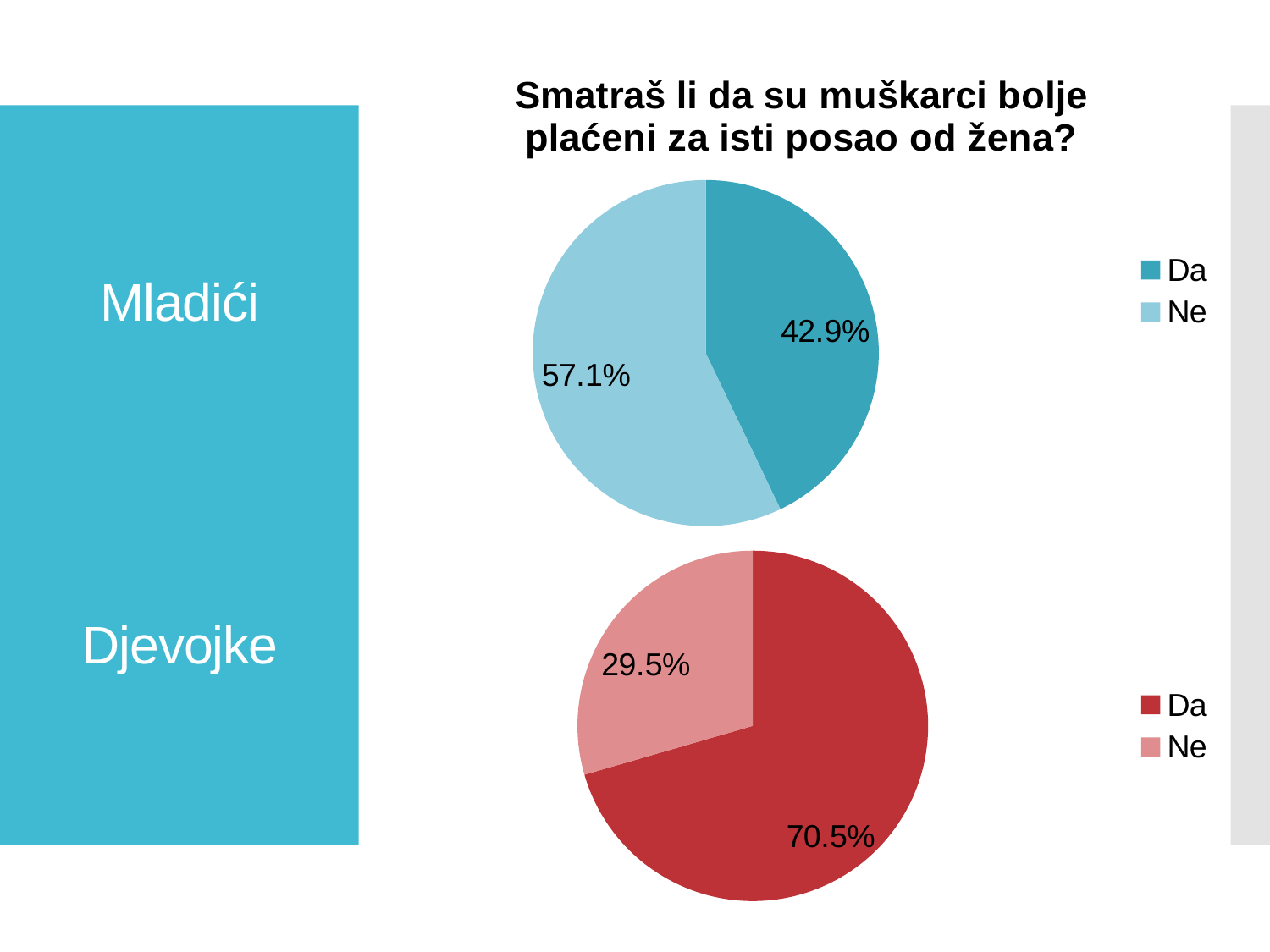

### Chart:

| Category | Smatraš li da su muškarci bolje plaćeni za isti posao od žena? |
|---|---|
| Da | 0.429 |
| Ne | 0.571 |
# Mladići
Djevojke

### Chart

| Category | Smatraš li da je ženama teže napredovati u poslu? |
|---|---|
| Da | 0.705 |
| Ne | 0.295 |